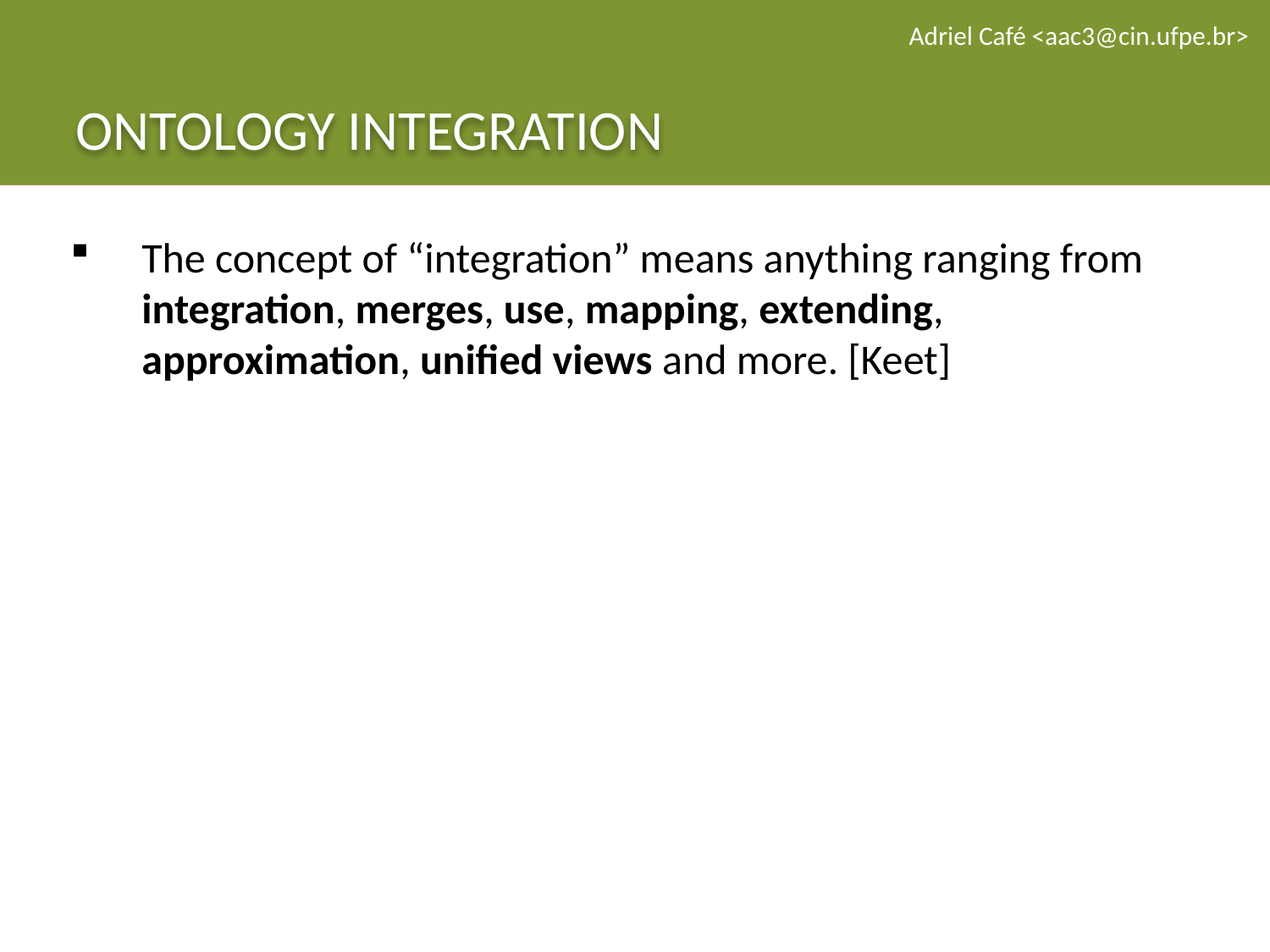

Adriel Café <aac3@cin.ufpe.br>
# ONTOLOGY INTEGRATION
The concept of “integration” means anything ranging from integration, merges, use, mapping, extending, approximation, unified views and more. [Keet]